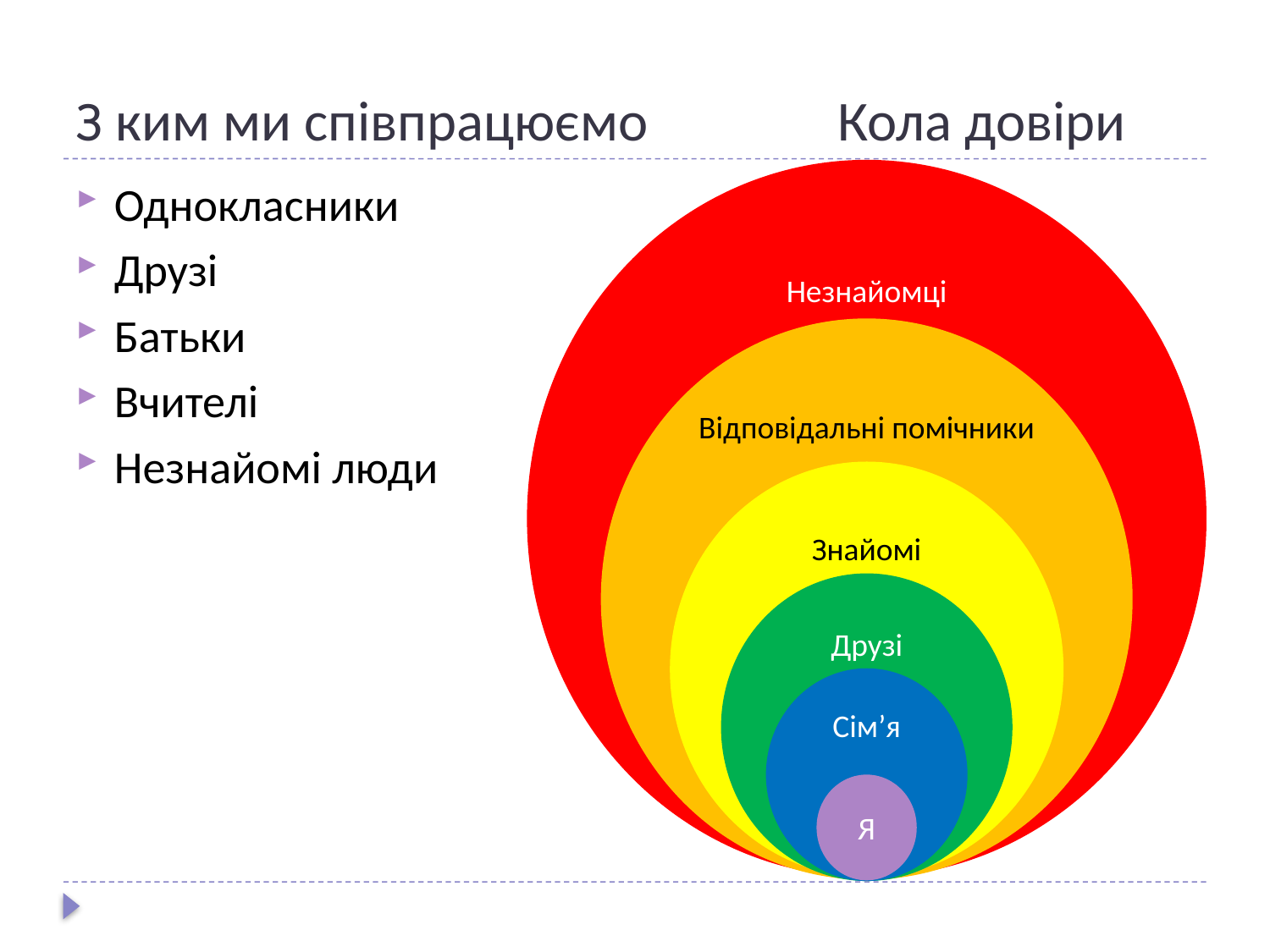

# З ким ми співпрацюємо		Кола довіри
Незнайомці
Відповідальні помічники
Знайомі
Друзі
Сім’я
Я
Однокласники
Друзі
Батьки
Вчителі
Незнайомі люди